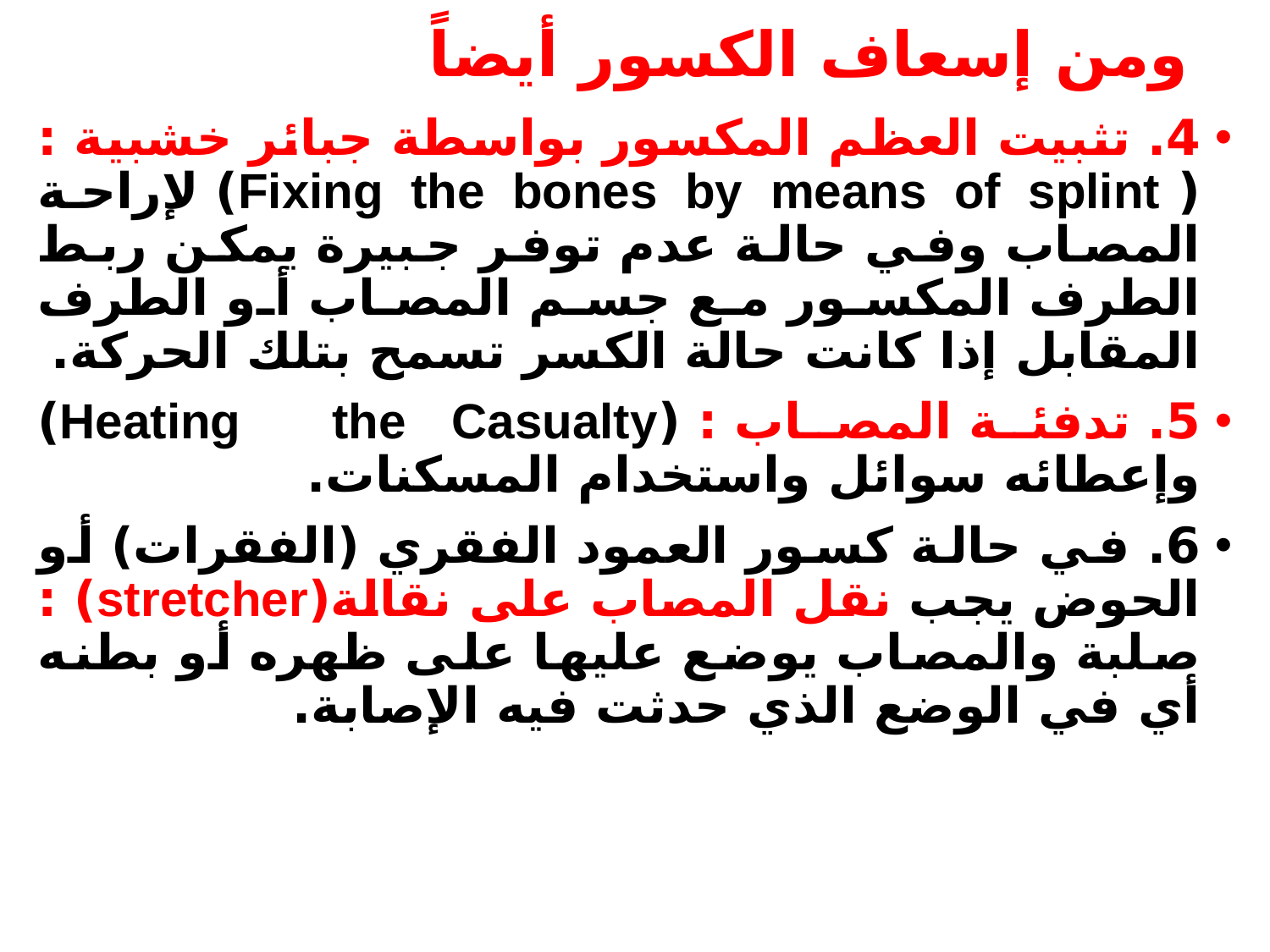

# ومن إسعاف الكسور أيضاً
4. تثبيت العظم المكسور بواسطة جبائر خشبية : ( Fixing the bones by means of splint) لإراحة المصاب وفي حالة عدم توفر جبيرة يمكن ربط الطرف المكسور مع جسم المصاب أو الطرف المقابل إذا كانت حالة الكسر تسمح بتلك الحركة.
5. تدفئة المصاب : (Heating  the Casualty) وإعطائه سوائل واستخدام المسكنات.
6. في حالة كسور العمود الفقري (الفقرات) أو الحوض يجب نقل المصاب على نقالة(stretcher) : صلبة والمصاب يوضع عليها على ظهره أو بطنه أي في الوضع الذي حدثت فيه الإصابة.